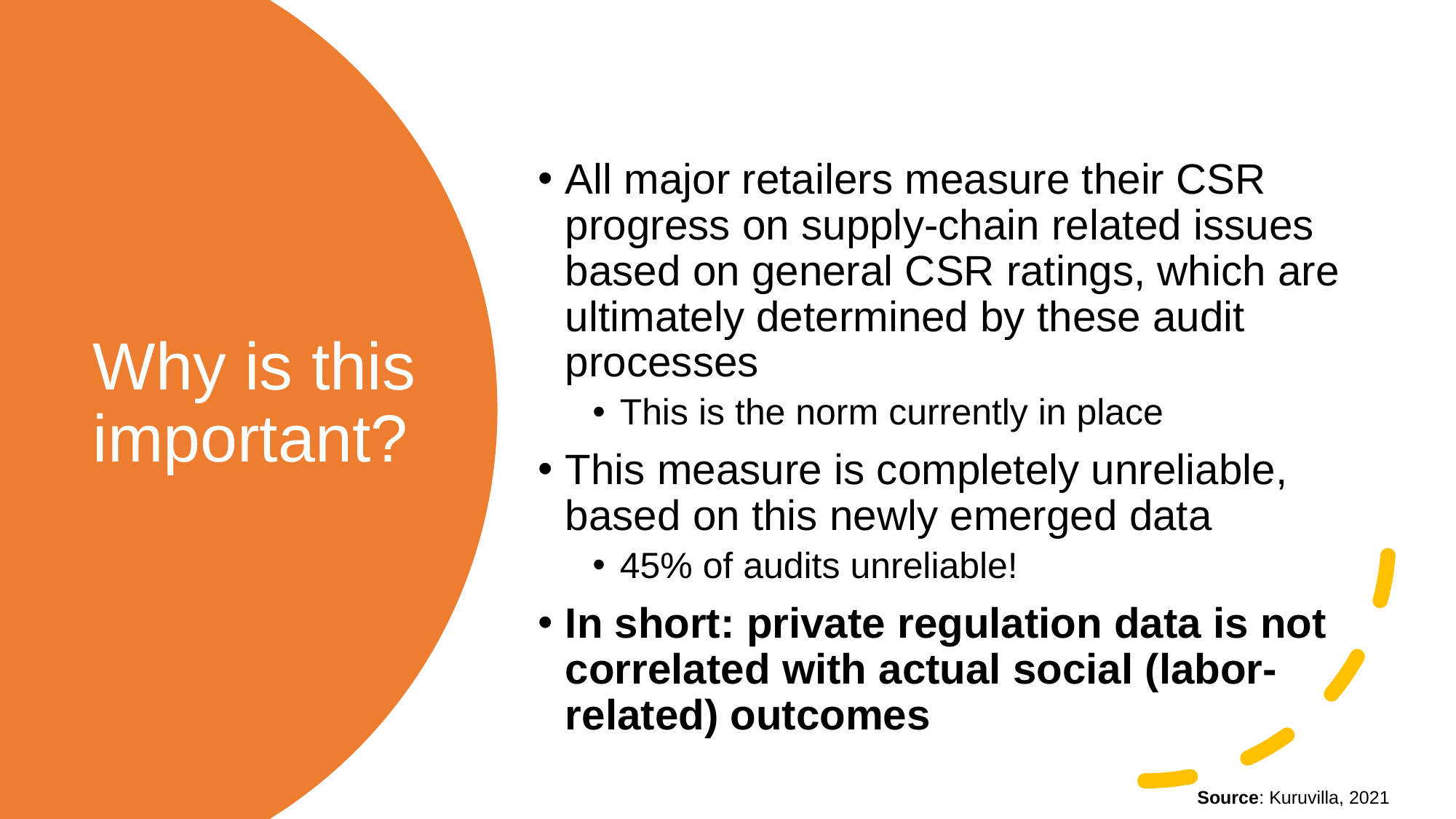

# Why is this important?
All major retailers measure their CSR progress on supply-chain related issues based on general CSR ratings, which are ultimately determined by these audit processes
This is the norm currently in place
This measure is completely unreliable, based on this newly emerged data
45% of audits unreliable!
In short: private regulation data is not correlated with actual social (labor-related) outcomes

Source: Kuruvilla, 2021